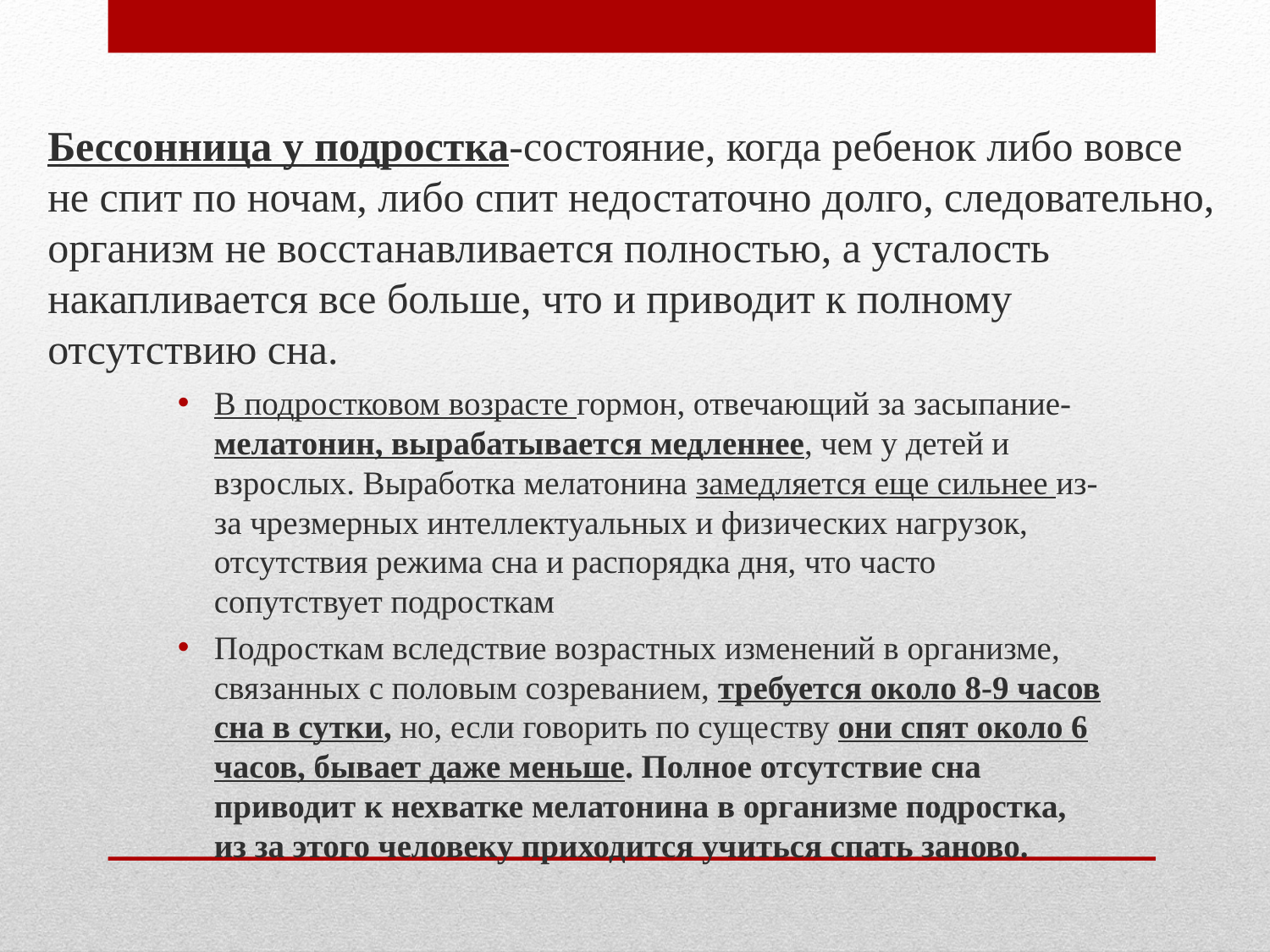

Бессонница у подростка-состояние, когда ребенок либо вовсе не спит по ночам, либо спит недостаточно долго, следовательно, организм не восстанавливается полностью, а усталость накапливается все больше, что и приводит к полному отсутствию сна.
В подростковом возрасте гормон, отвечающий за засыпание-мелатонин, вырабатывается медленнее, чем у детей и взрослых. Выработка мелатонина замедляется еще сильнее из-за чрезмерных интеллектуальных и физических нагрузок, отсутствия режима сна и распорядка дня, что часто сопутствует подросткам
Подросткам вследствие возрастных изменений в организме, связанных с половым созреванием, требуется около 8-9 часов сна в сутки, но, если говорить по существу они спят около 6 часов, бывает даже меньше. Полное отсутствие сна приводит к нехватке мелатонина в организме подростка, из за этого человеку приходится учиться спать заново.